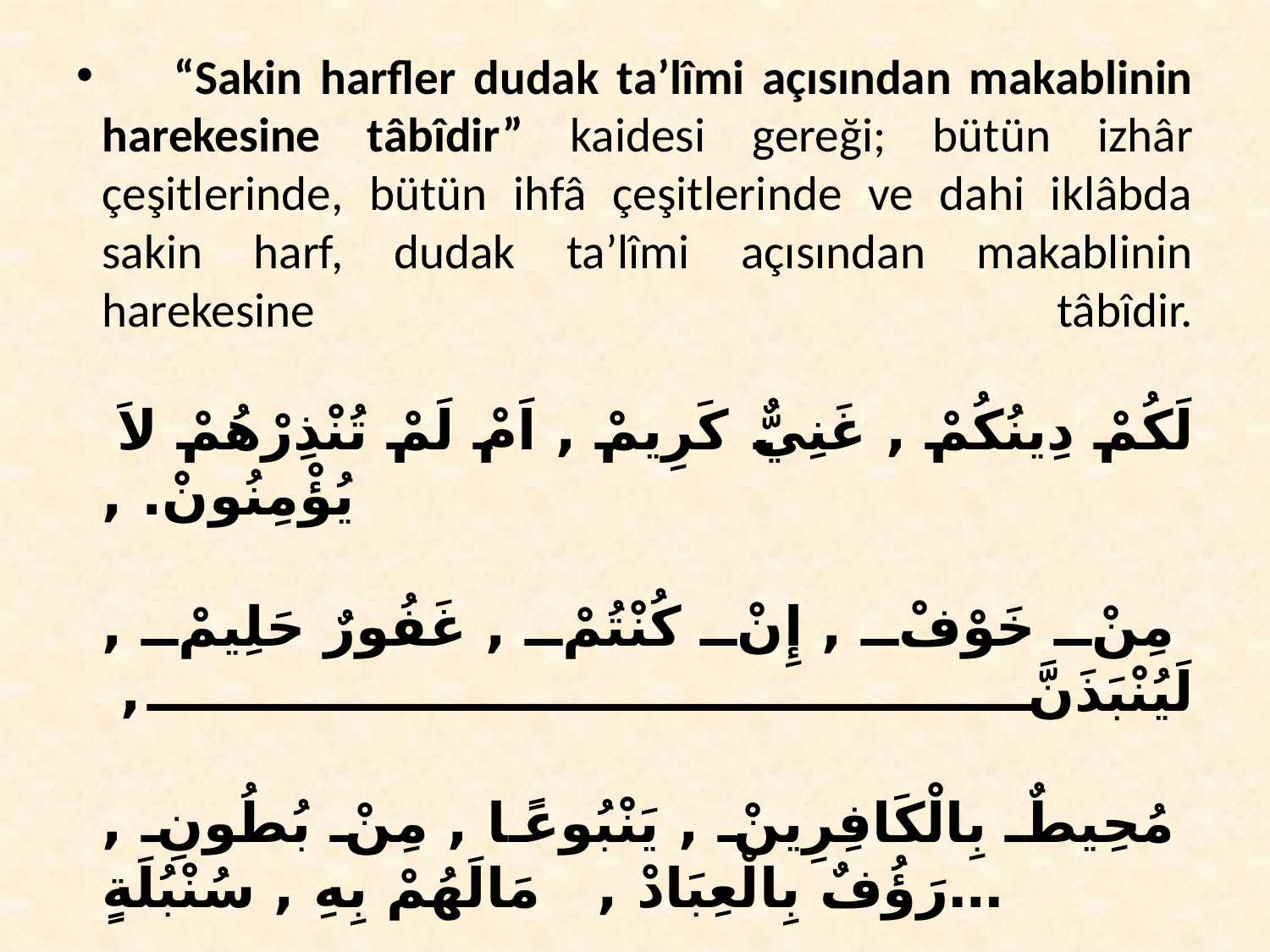

# “Sakin harfler dudak ta’lîmi açısından makablinin harekesine tâbîdir” kaidesi gereği; bütün izhâr çeşitlerinde, bütün ihfâ çeşitlerinde ve dahi iklâbda sakin harf, dudak ta’lîmi açısından makablinin harekesine tâbîdir. لَكُمْ دِينُكُمْ , غَنِيٌّ كَرِيمْ , اَمْ لَمْ تُنْذِرْهُمْ لاَ يُؤْمِنُونْ. , مِنْ خَوْفْ , إِنْ كُنْتُمْ , غَفُورٌ حَلِيمْ , لَيُنْبَذَنَّ, مُحِيطٌ بِالْكَافِرِينْ , يَنْبُوعًا , مِنْ بُطُونِ , رَؤُفٌ بِالْعِبَادْ ,   مَالَهُمْ بِهِ , سُنْبُلَةٍ…